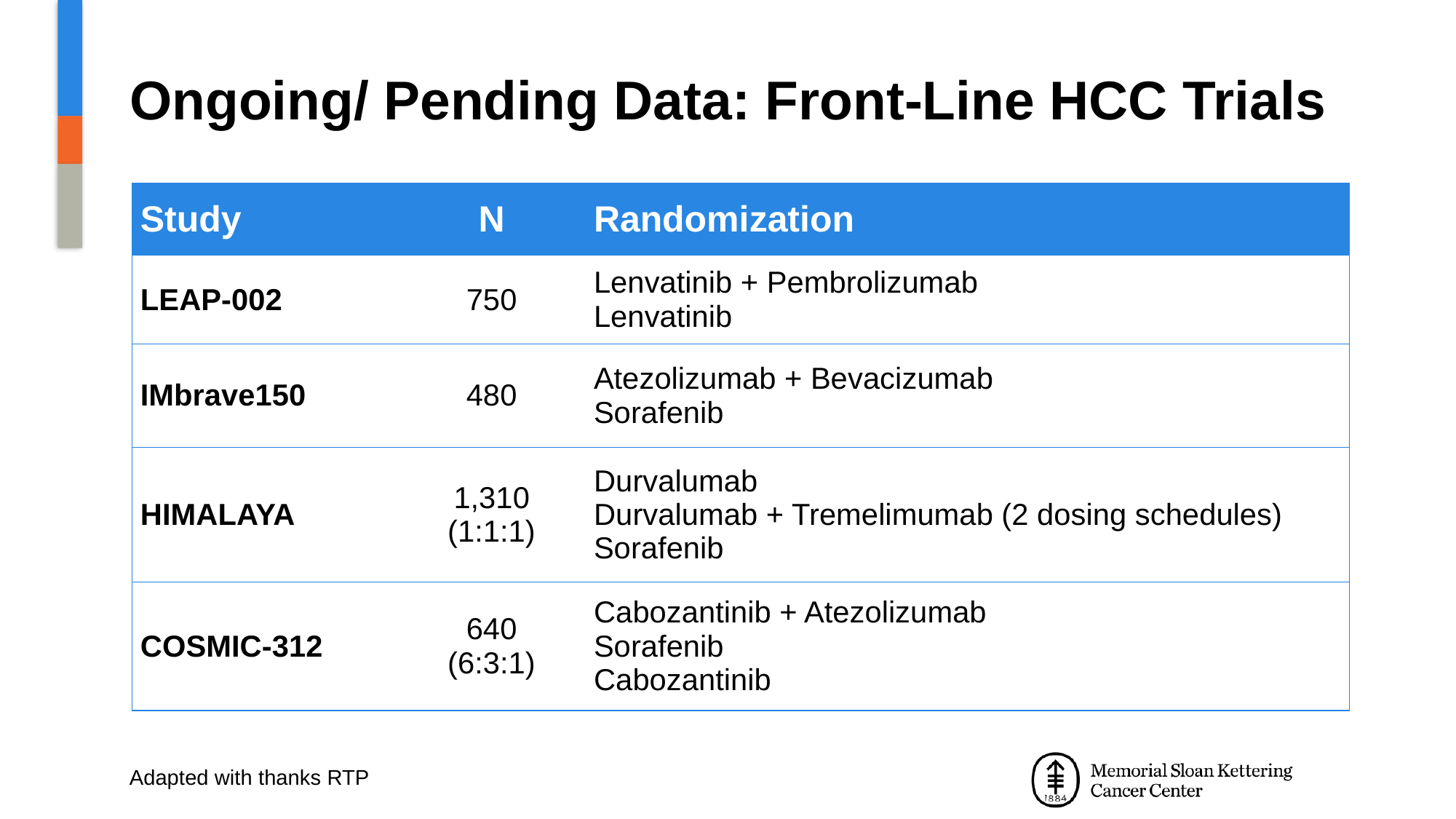

# Ongoing/ Pending Data: Front-Line HCC Trials
| Study | N | Randomization |
| --- | --- | --- |
| LEAP-002 | 750 | Lenvatinib + Pembrolizumab Lenvatinib |
| IMbrave150 | 480 | Atezolizumab + Bevacizumab Sorafenib |
| HIMALAYA | 1,310 (1:1:1) | Durvalumab Durvalumab + Tremelimumab (2 dosing schedules) Sorafenib |
| COSMIC-312 | 640 (6:3:1) | Cabozantinib + Atezolizumab Sorafenib Cabozantinib |
Adapted with thanks RTP